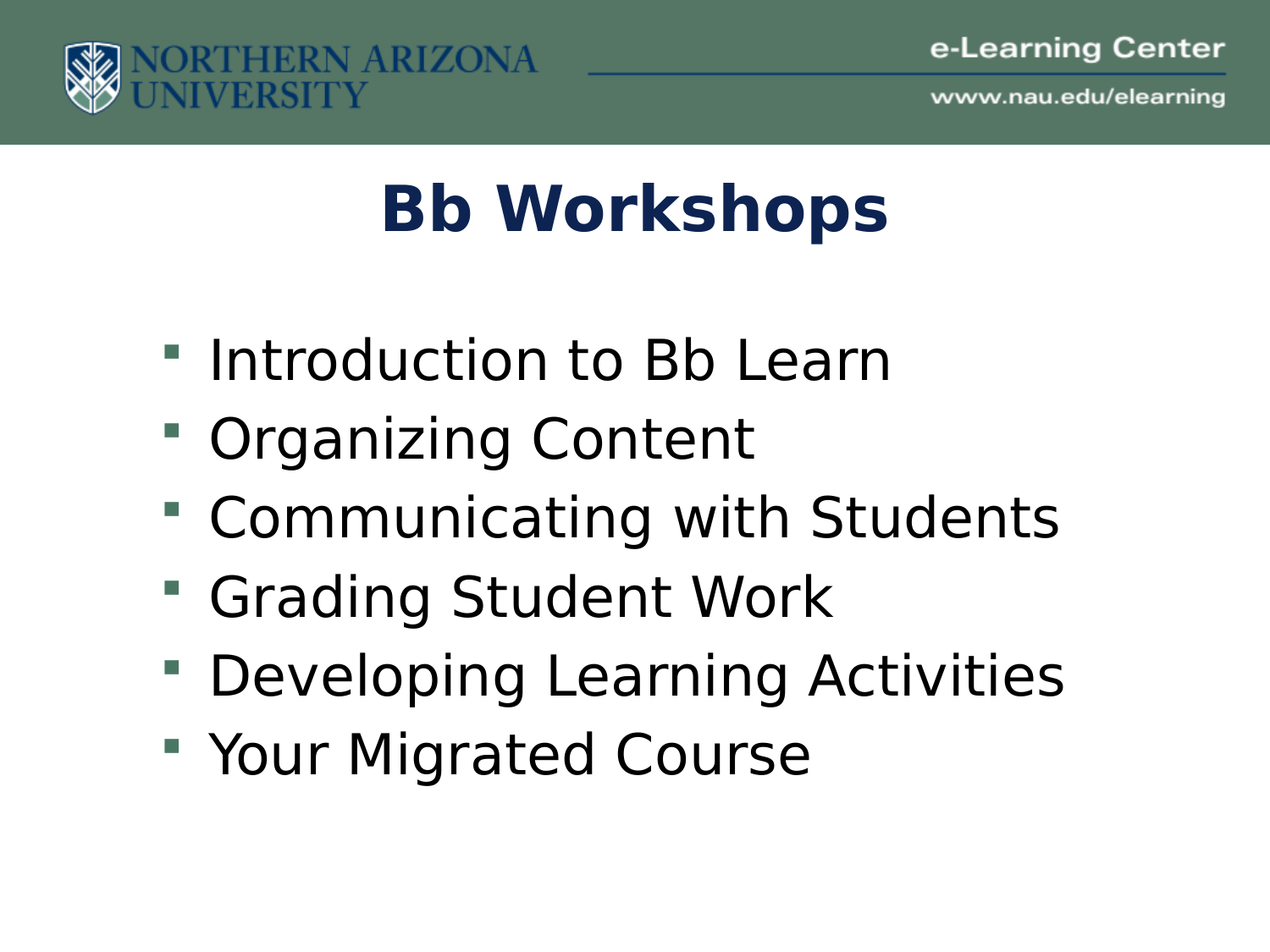

# Bb Workshops
Introduction to Bb Learn
Organizing Content
Communicating with Students
Grading Student Work
Developing Learning Activities
Your Migrated Course